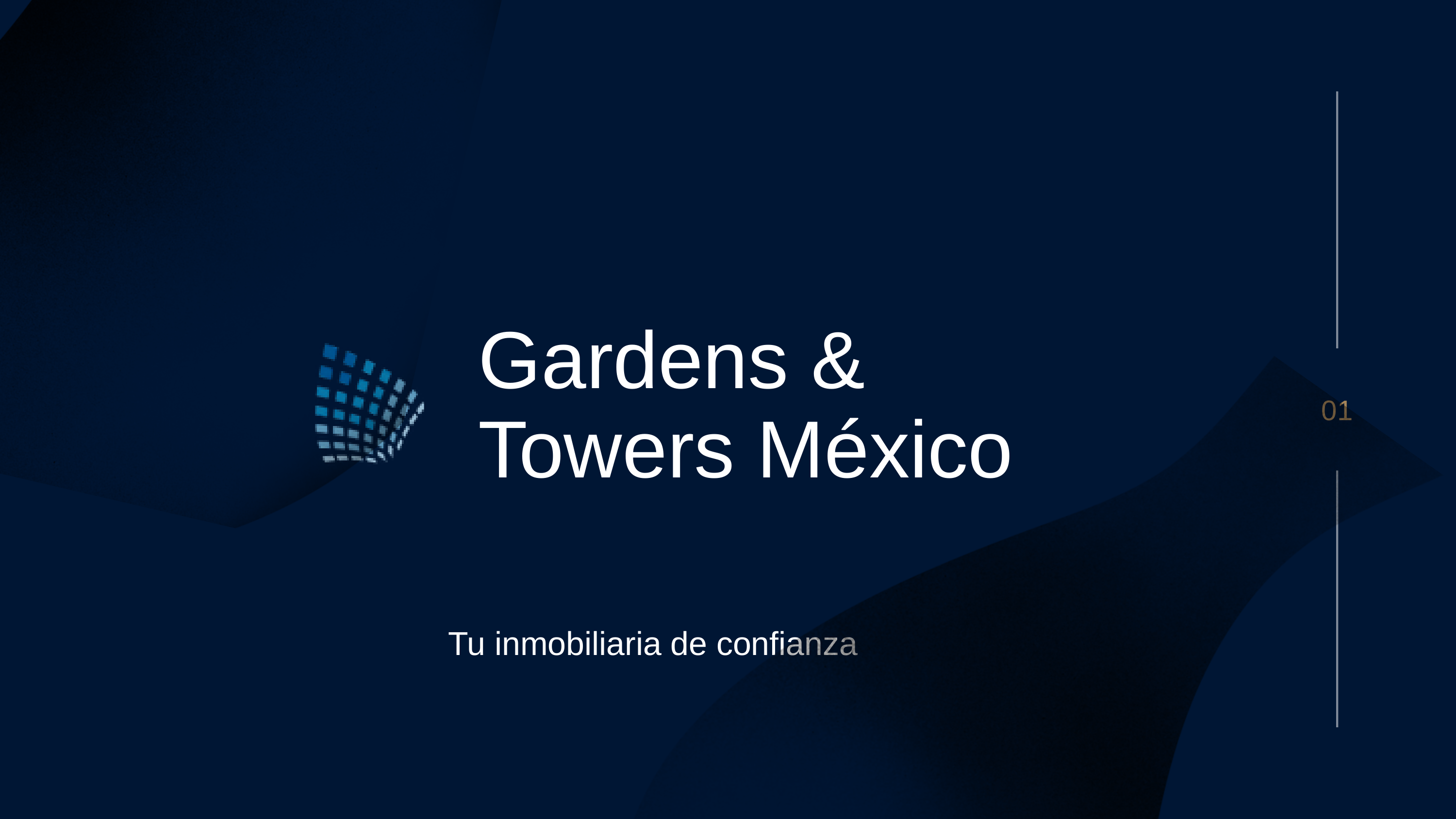

Gardens & Towers México

01

Tu inmobiliaria de confianza